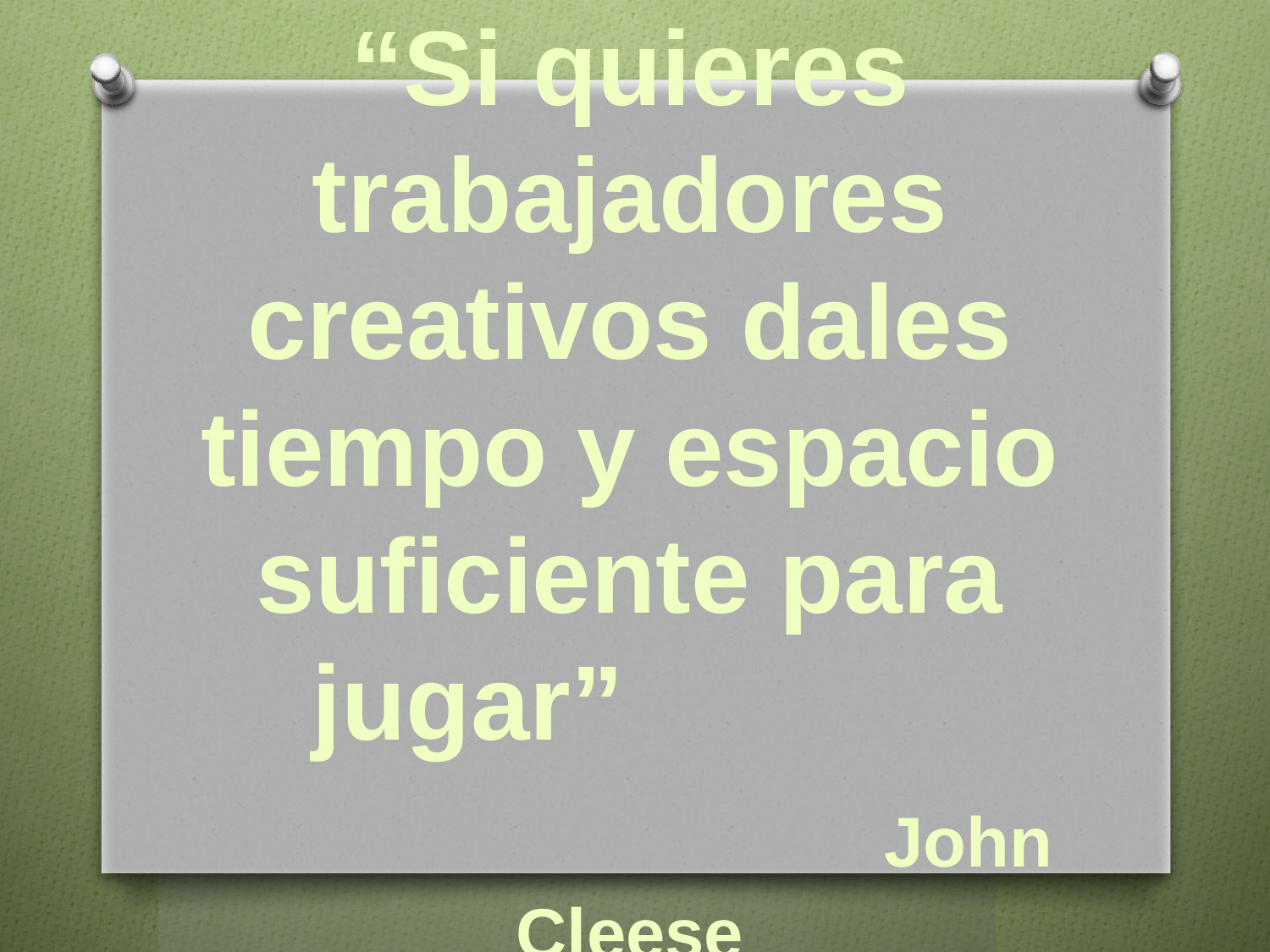

# “Si quieres trabajadores creativos dales tiempo y espacio suficiente para jugar” John Cleese